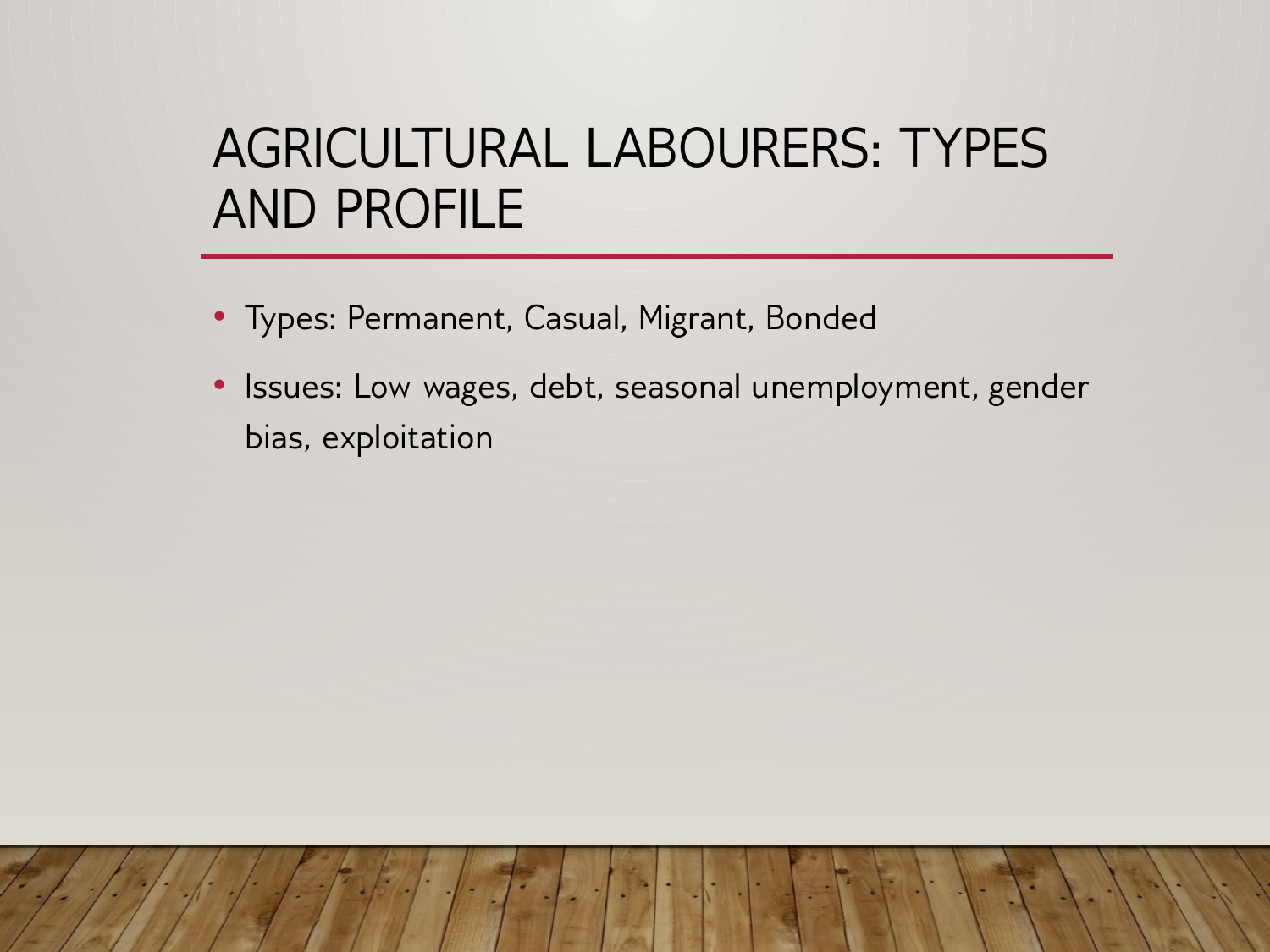

# Agricultural Labourers: Types and Profile
Types: Permanent, Casual, Migrant, Bonded
Issues: Low wages, debt, seasonal unemployment, gender bias, exploitation